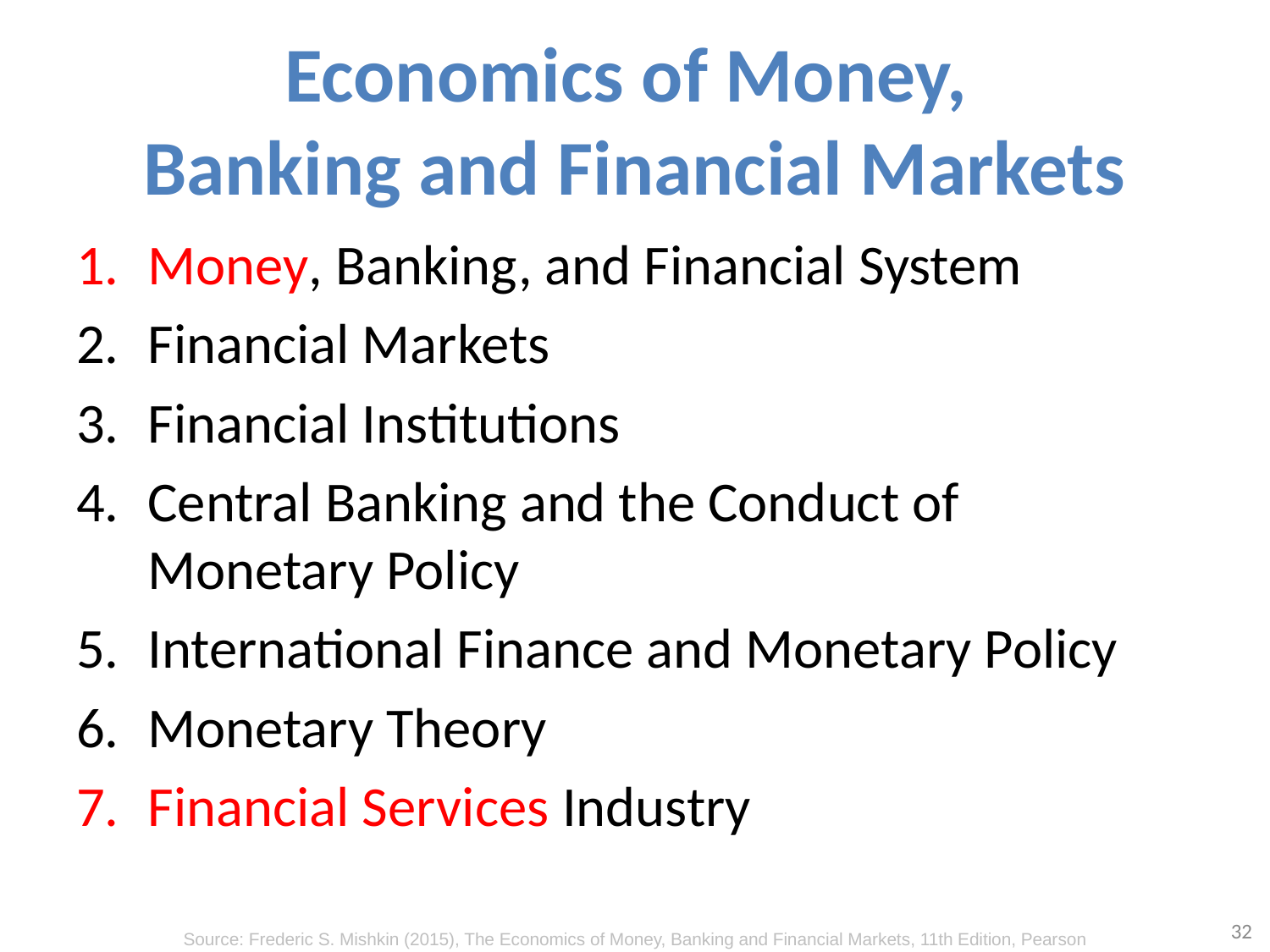

# Economics of Money, Banking and Financial Markets
Money, Banking, and Financial System
Financial Markets
Financial Institutions
Central Banking and the Conduct of Monetary Policy
International Finance and Monetary Policy
Monetary Theory
Financial Services Industry
32
Source: Frederic S. Mishkin (2015), The Economics of Money, Banking and Financial Markets, 11th Edition, Pearson